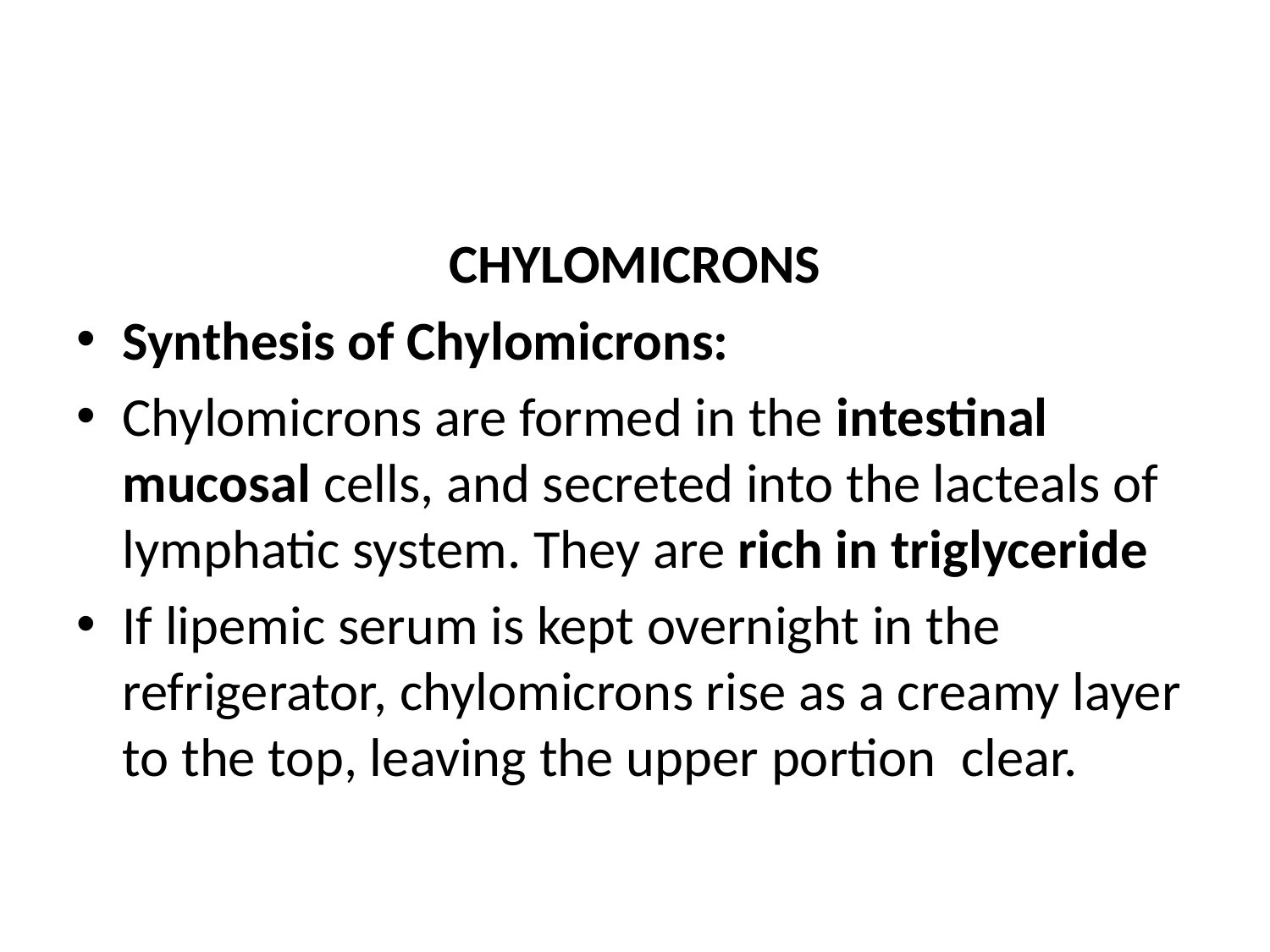

#
CHYLOMICRONS
Synthesis of Chylomicrons:
Chylomicrons are formed in the intestinal mucosal cells, and secreted into the lacteals of lymphatic system. They are rich in triglyceride
If lipemic serum is kept overnight in the refrigerator, chylomicrons rise as a creamy layer to the top, leaving the upper portion  clear.